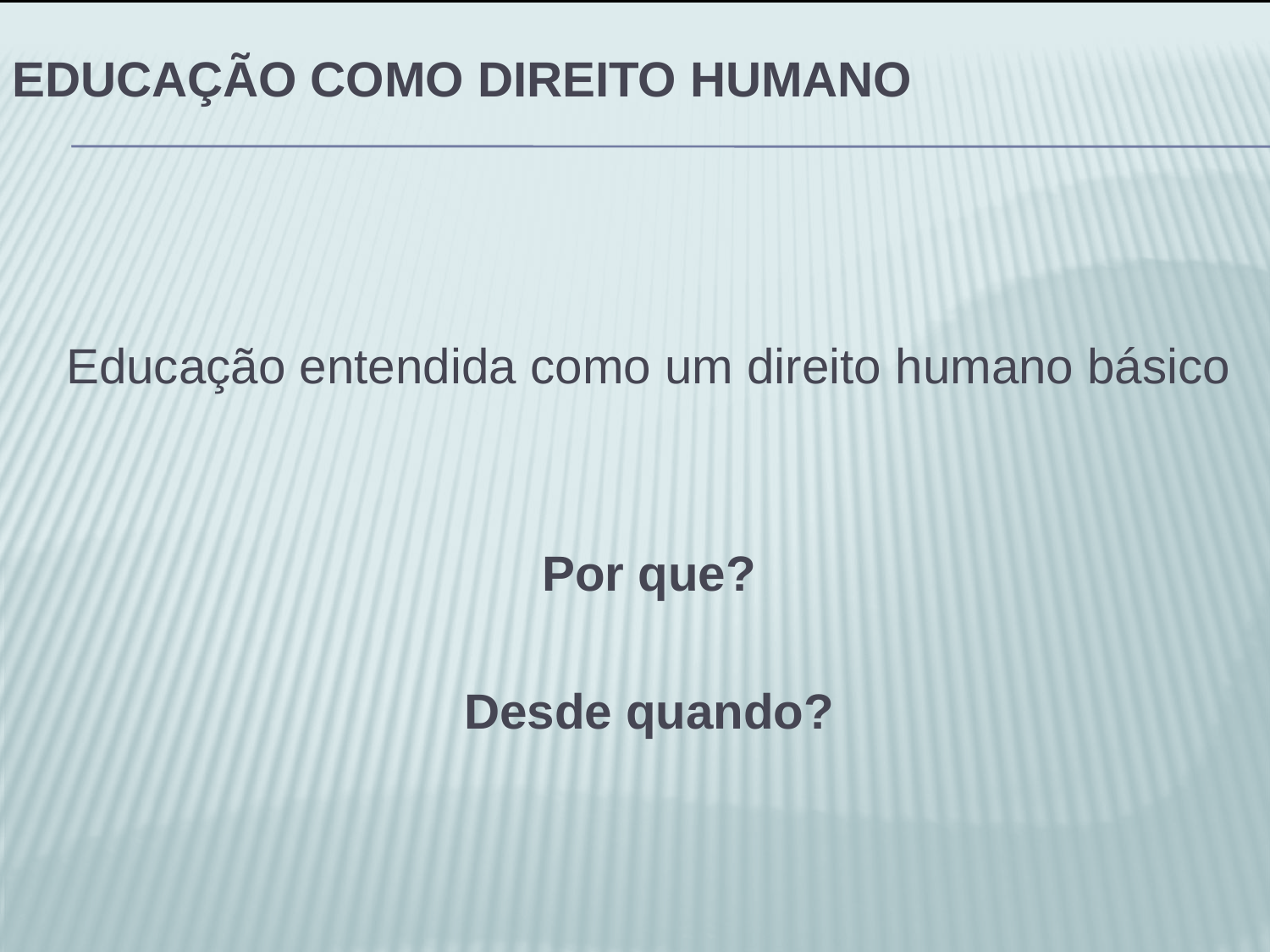

# Educação como direito humano

Educação entendida como um direito humano básico

Por que?

Desde quando?